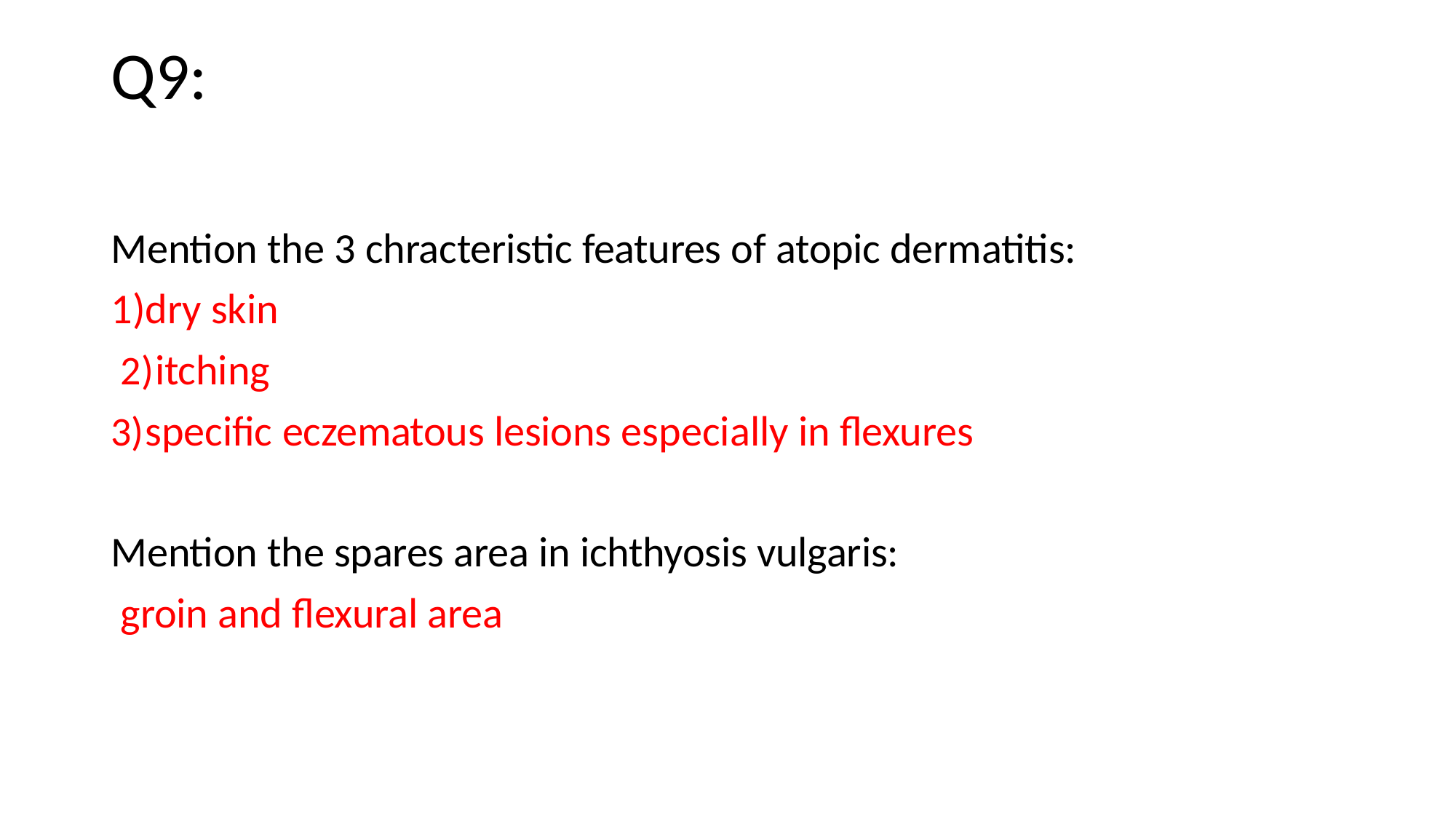

# Q9:
Mention the 3 chracteristic features of atopic dermatitis:  1)dry skin
itching
specific eczematous lesions especially in flexures

Mention the spares area in ichthyosis vulgaris:  groin and flexural area